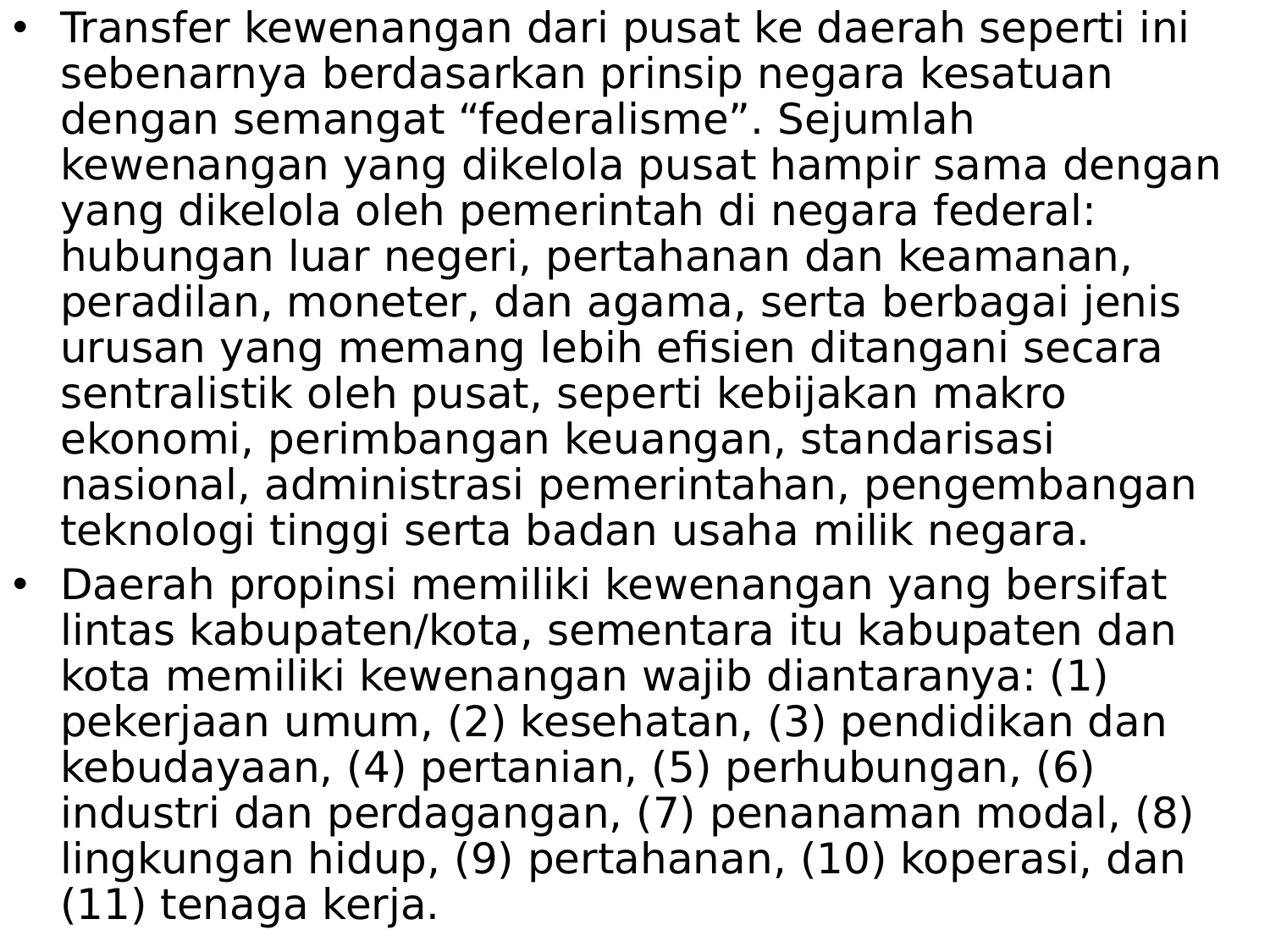

Transfer kewenangan dari pusat ke daerah seperti ini sebenarnya berdasarkan prinsip negara kesatuan dengan semangat “federalisme”. Sejumlah kewenangan yang dikelola pusat hampir sama dengan yang dikelola oleh pemerintah di negara federal: hubungan luar negeri, pertahanan dan keamanan, peradilan, moneter, dan agama, serta berbagai jenis urusan yang memang lebih efisien ditangani secara sentralistik oleh pusat, seperti kebijakan makro ekonomi, perimbangan keuangan, standarisasi nasional, administrasi pemerintahan, pengembangan teknologi tinggi serta badan usaha milik negara.
Daerah propinsi memiliki kewenangan yang bersifat lintas kabupaten/kota, sementara itu kabupaten dan kota memiliki kewenangan wajib diantaranya: (1) pekerjaan umum, (2) kesehatan, (3) pendidikan dan kebudayaan, (4) pertanian, (5) perhubungan, (6) industri dan perdagangan, (7) penanaman modal, (8) lingkungan hidup, (9) pertahanan, (10) koperasi, dan (11) tenaga kerja.